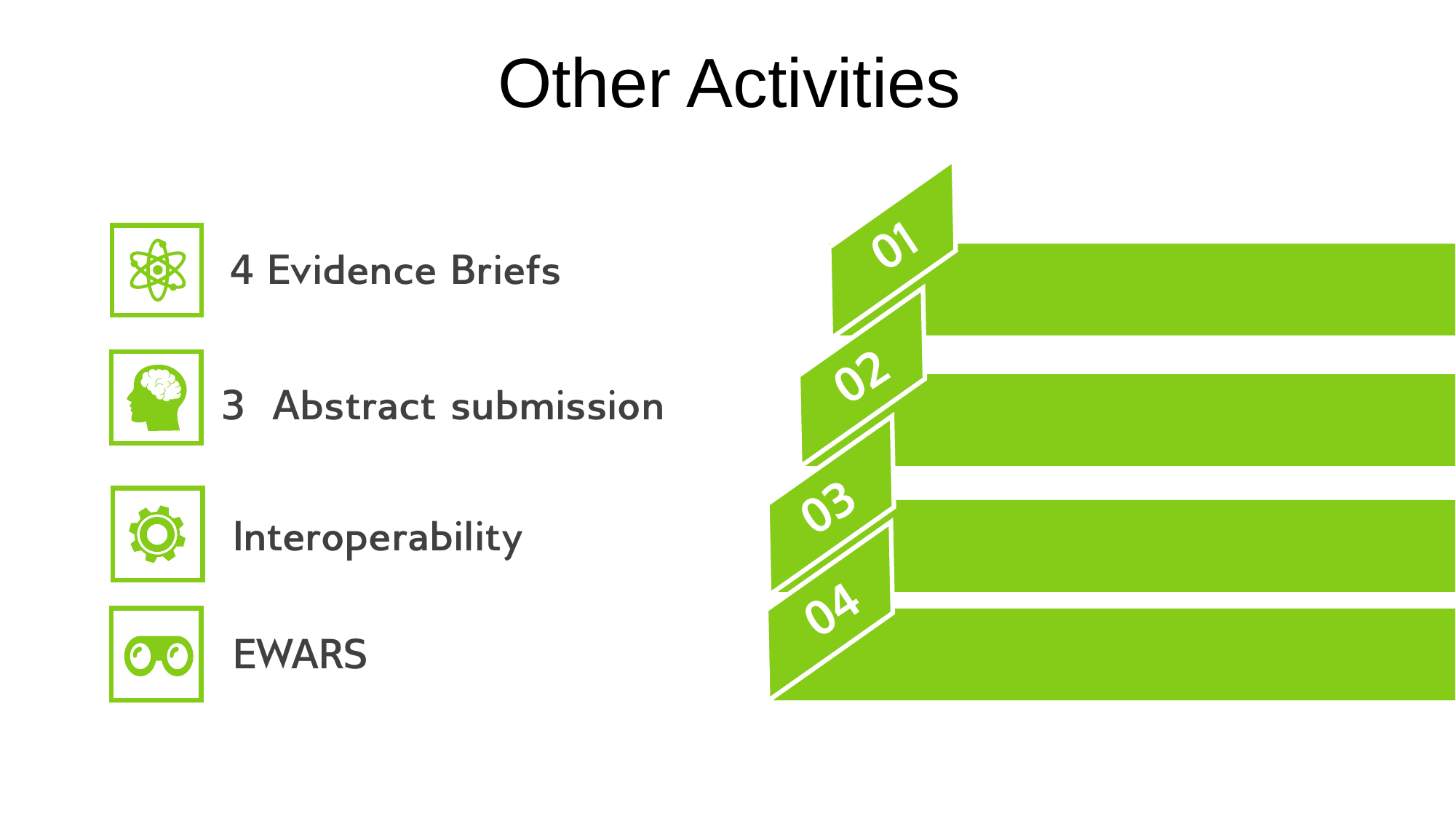

Other Activities
01

4 Evidence Briefs

02

3  Abstract submission
03

Interoperability

04

04

EWARS